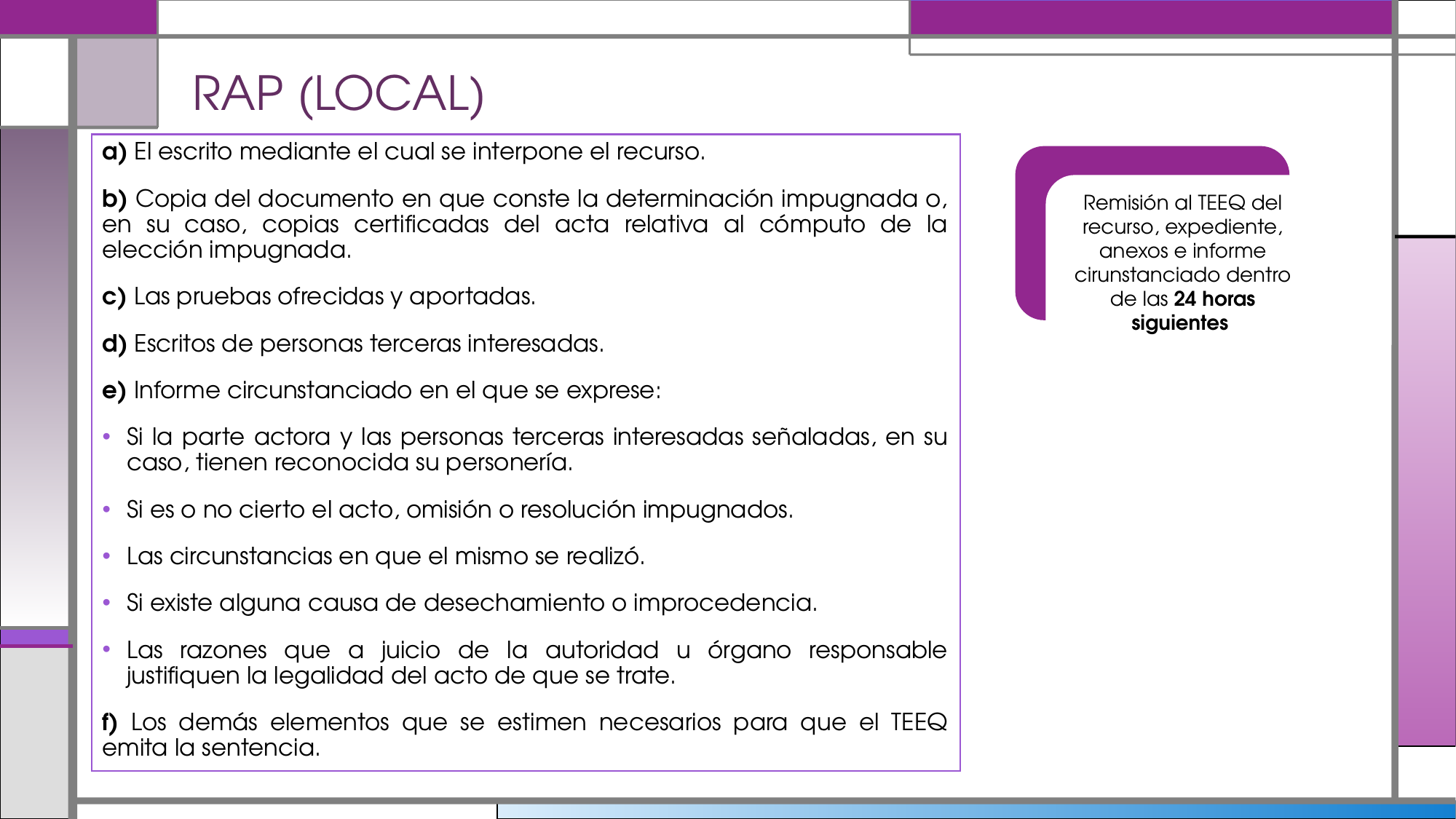

# RAP (LOCAL)
a) El escrito mediante el cual se interpone el recurso.
b) Copia del documento en que conste la determinación impugnada o, en su caso, copias certificadas del acta relativa al cómputo de la elección impugnada.
c) Las pruebas ofrecidas y aportadas.
d) Escritos de personas terceras interesadas.
e) Informe circunstanciado en el que se exprese:
Si la parte actora y las personas terceras interesadas señaladas, en su caso, tienen reconocida su personería.
Si es o no cierto el acto, omisión o resolución impugnados.
Las circunstancias en que el mismo se realizó.
Si existe alguna causa de desechamiento o improcedencia.
Las razones que a juicio de la autoridad u órgano responsable justifiquen la legalidad del acto de que se trate.
f) Los demás elementos que se estimen necesarios para que el TEEQ emita la sentencia.
Remisión al TEEQ del recurso, expediente, anexos e informe cirunstanciado dentro de las 24 horas siguientes